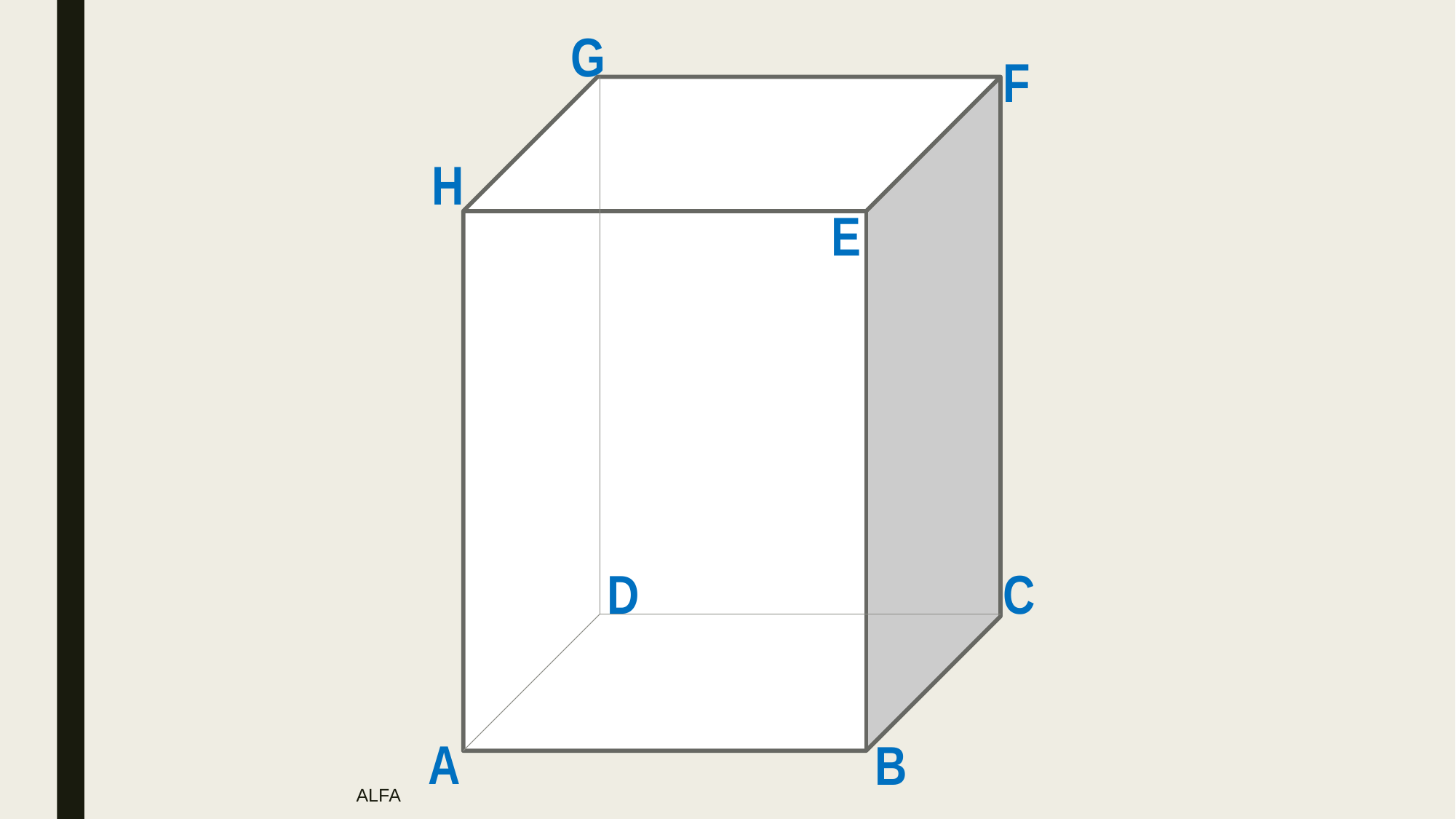

G
F
H
E
D
C
A
B

ALFA